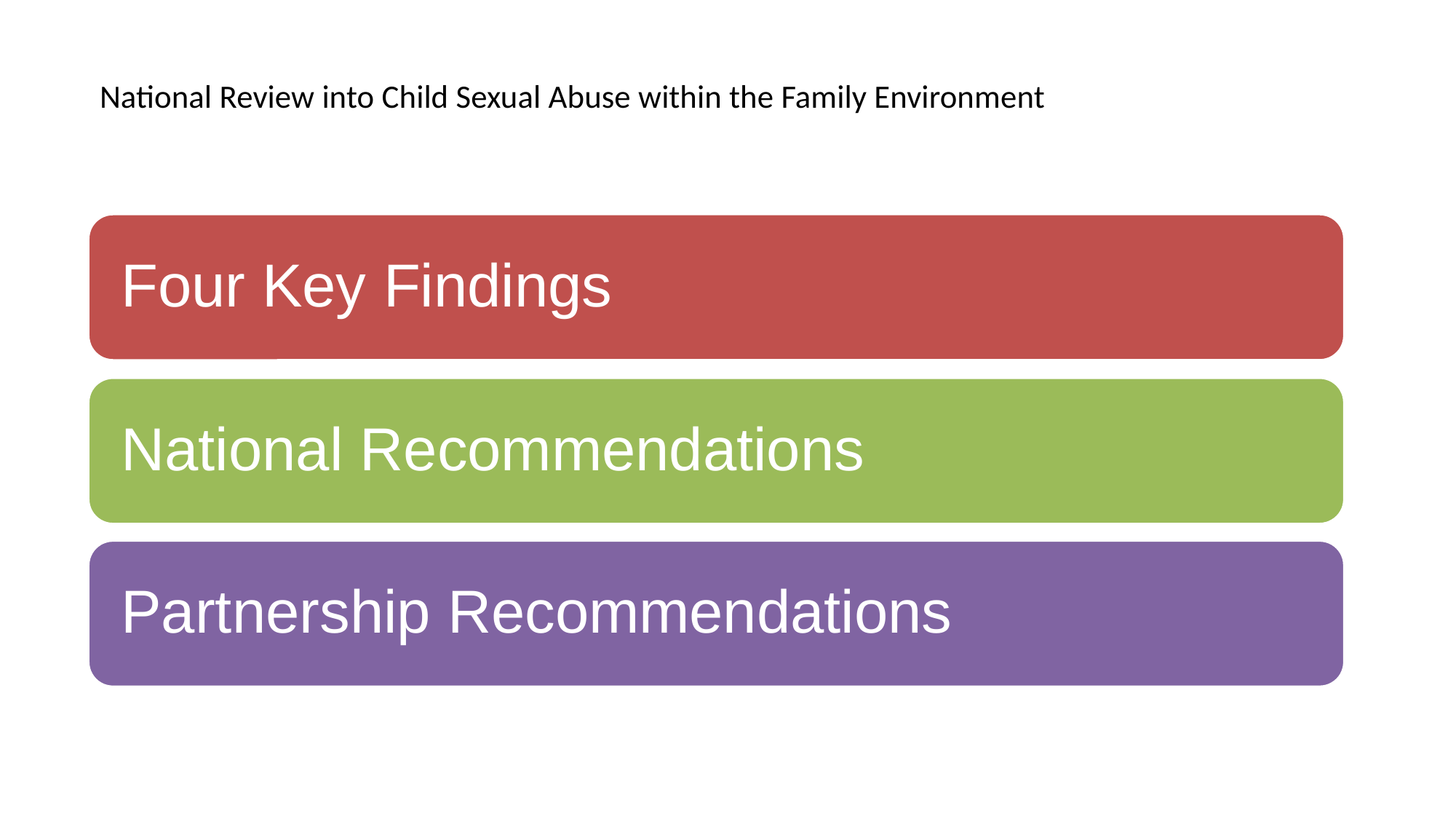

# National Review into Child Sexual Abuse within the Family Environment
Four Key Findings
National Recommendations
Partnership Recommendations